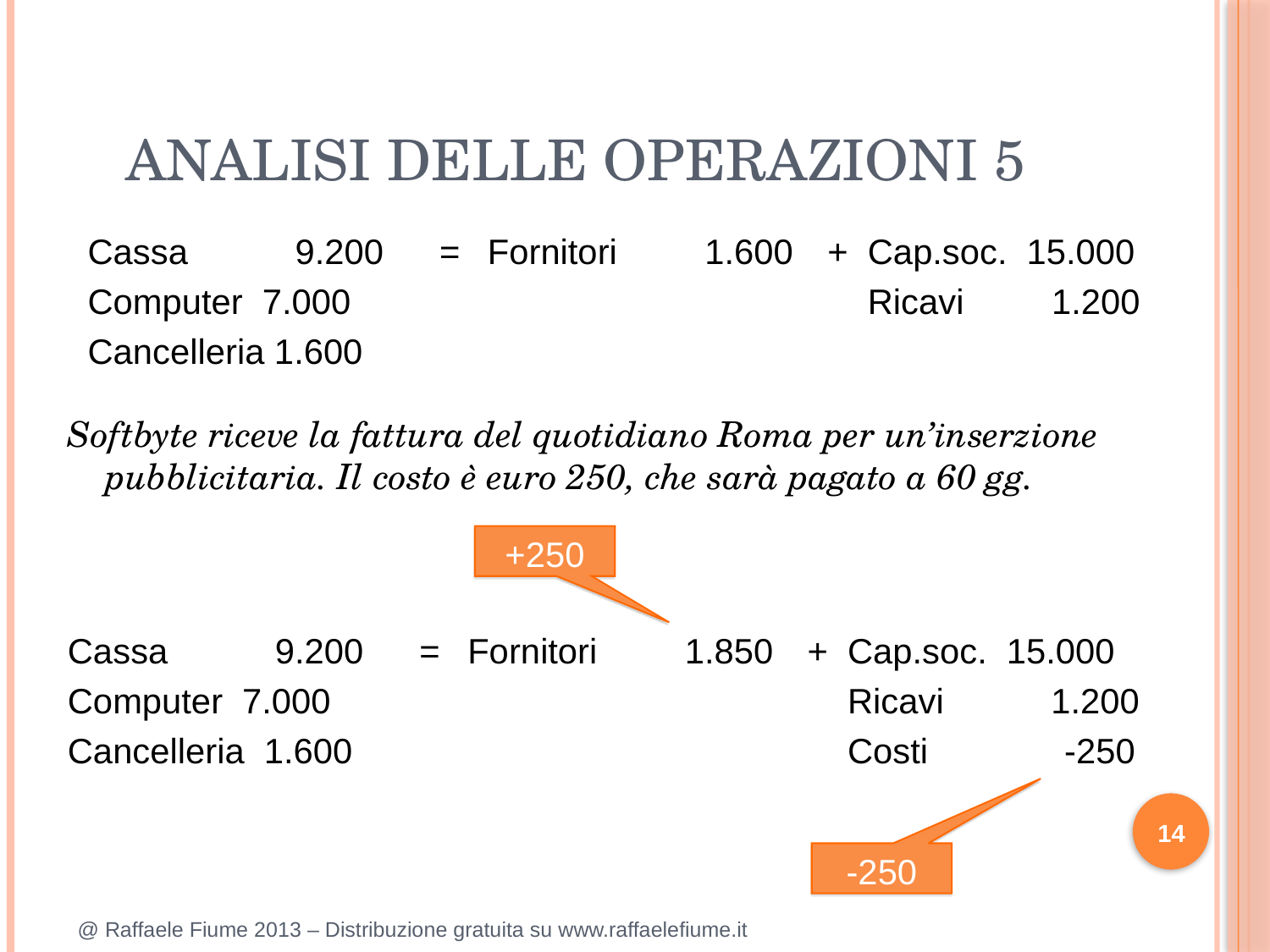

ANALISI DELLE OPERAZIONI 5
| Cassa 9.200 Computer 7.000 Cancelleria 1.600 | = | Fornitori 1.600 | + | Cap.soc. 15.000 Ricavi 1.200 |
| --- | --- | --- | --- | --- |
Softbyte riceve la fattura del quotidiano Roma per un’inserzione pubblicitaria. Il costo è euro 250, che sarà pagato a 60 gg.
+250
| Cassa 9.200 Computer 7.000 Cancelleria 1.600 | = | Fornitori 1.850 | + | Cap.soc. 15.000 Ricavi 1.200 Costi -250 |
| --- | --- | --- | --- | --- |
14
-250